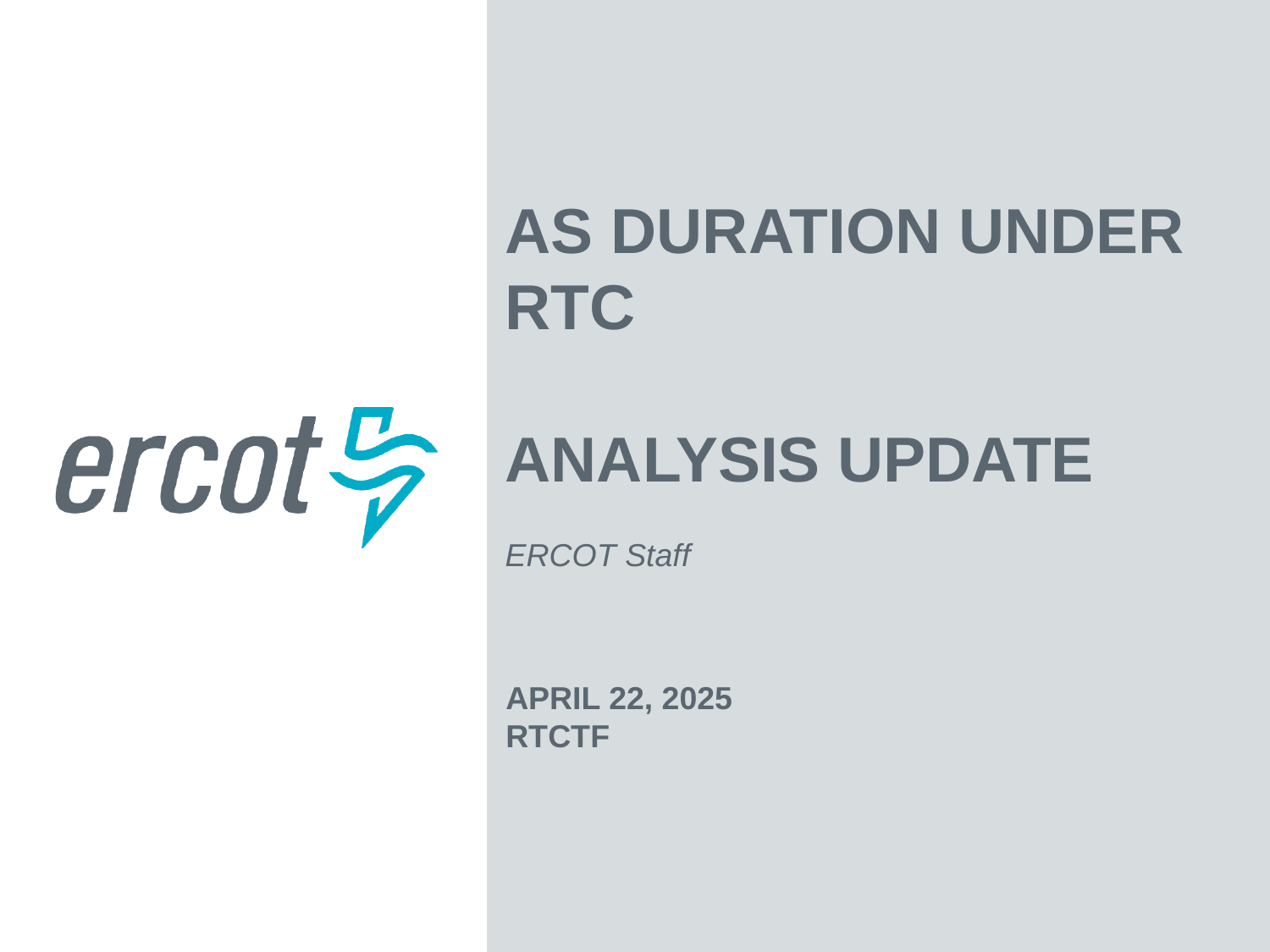

AS Duration Under RTC

Analysis Update
ERCOT Staff
April 22, 2025
RTCTF